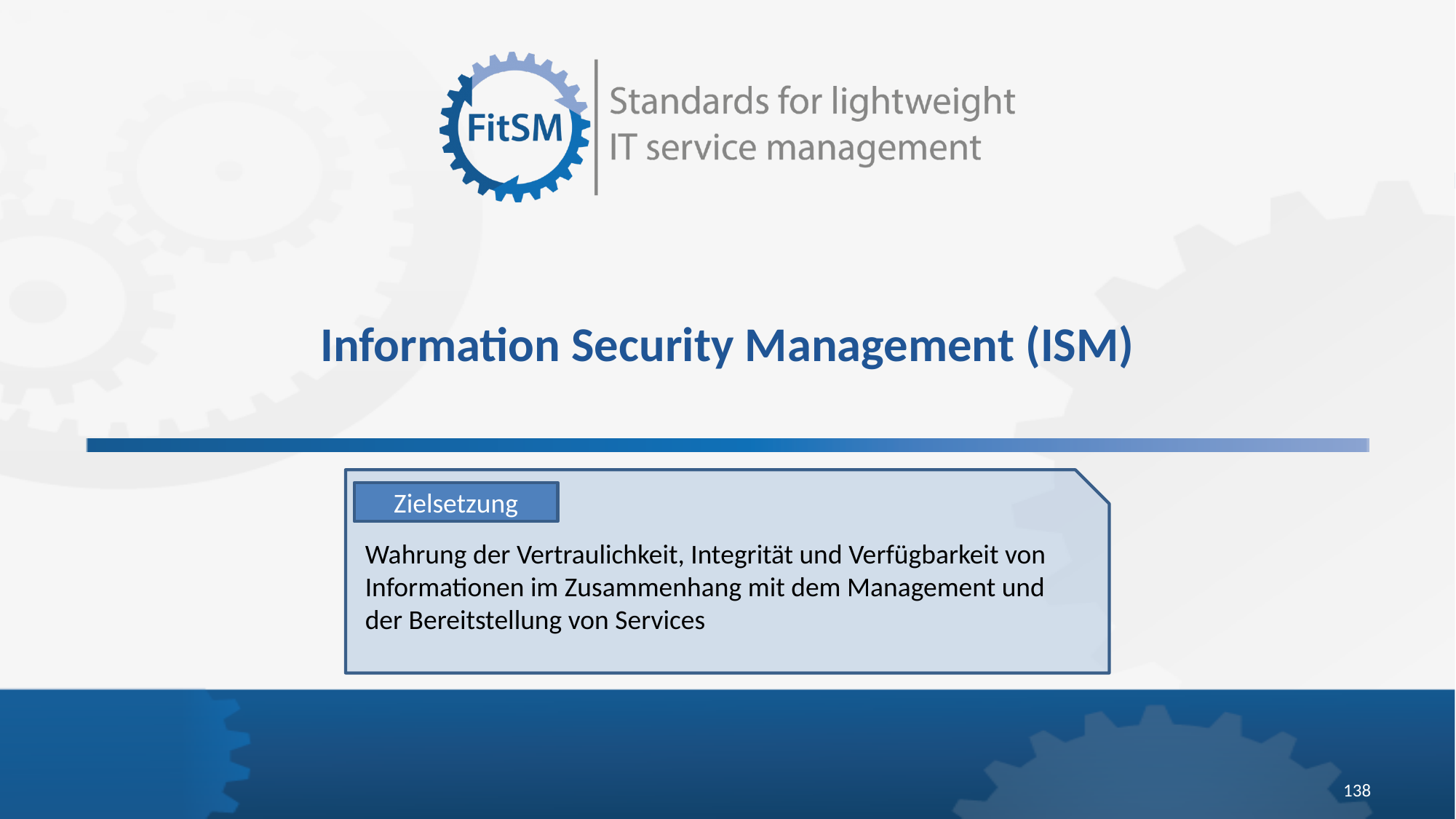

# Information Security Management (ISM)

Zielsetzung
Wahrung der Vertraulichkeit, Integrität und Verfügbarkeit von Informationen im Zusammenhang mit dem Management und der Bereitstellung von Services
138